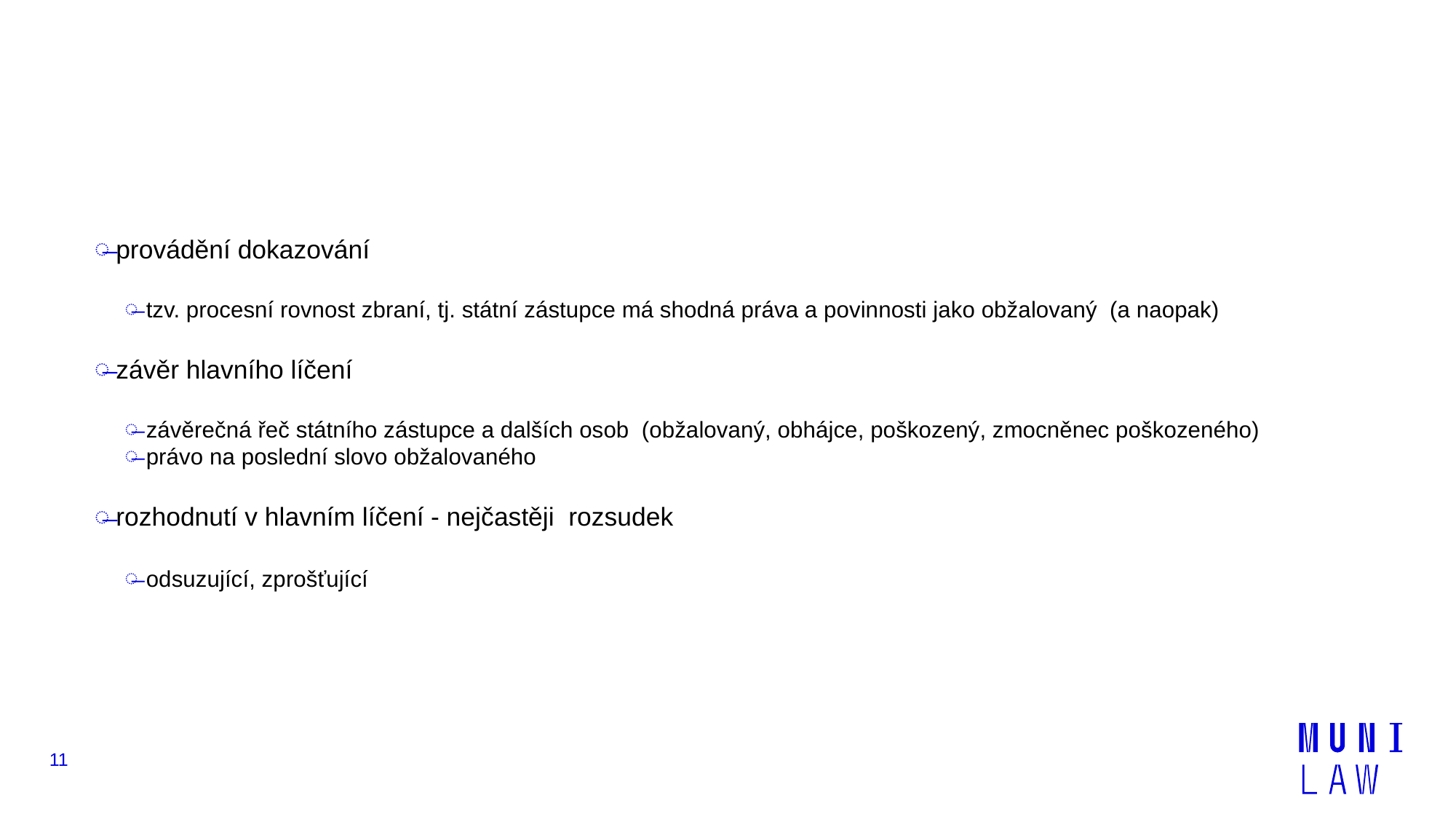

#

provádění dokazování

tzv. procesní rovnost zbraní, tj. státní zástupce má shodná práva a povinnosti jako obžalovaný  (a naopak)

závěr hlavního líčení

závěrečná řeč státního zástupce a dalších osob  (obžalovaný, obhájce, poškozený, zmocněnec poškozeného)
právo na poslední slovo obžalovaného

rozhodnutí v hlavním líčení - nejčastěji  rozsudek

odsuzující, zprošťující

11